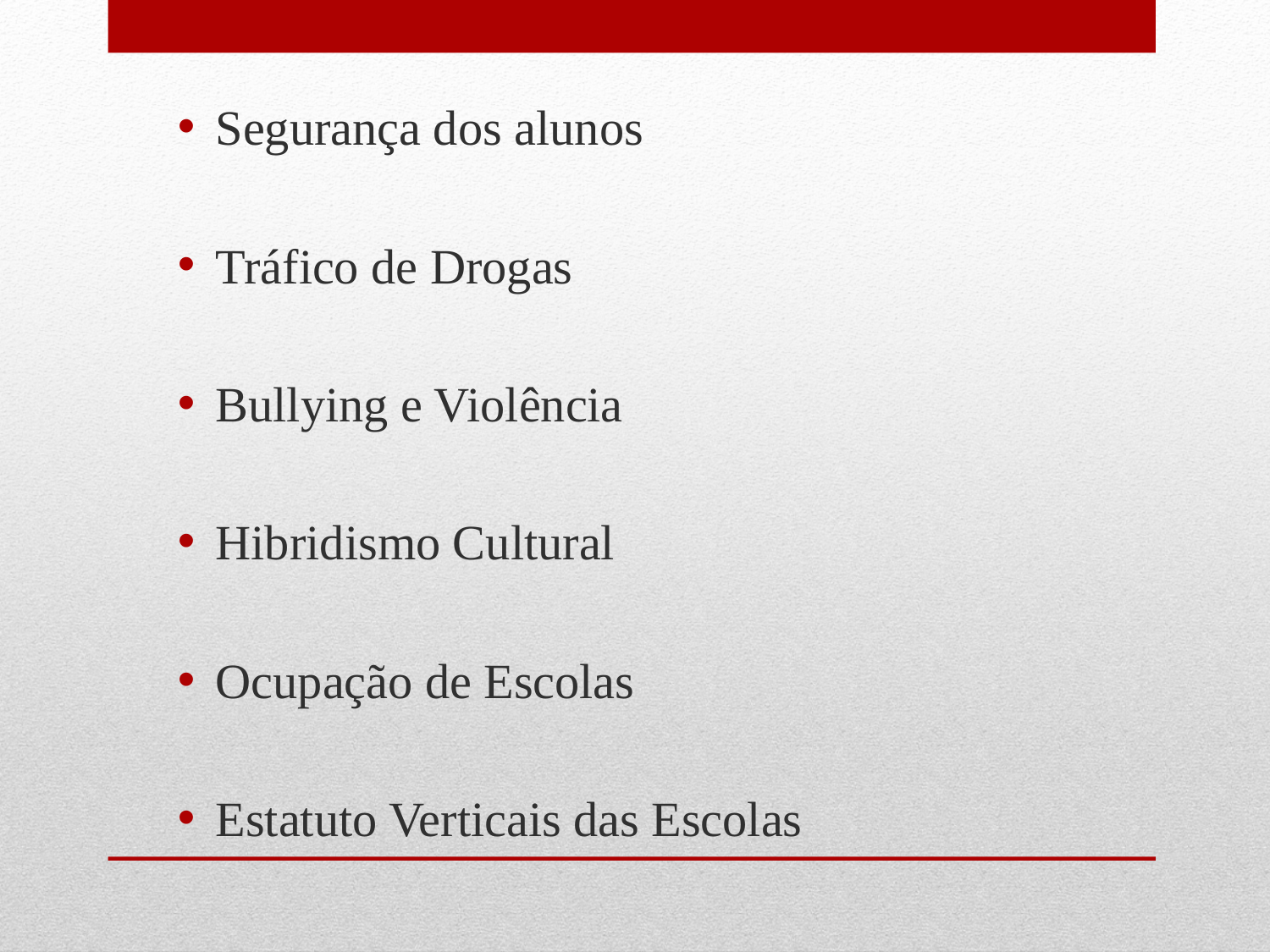

Segurança dos alunos

Tráfico de Drogas

Bullying e Violência

Hibridismo Cultural

Ocupação de Escolas

Estatuto Verticais das Escolas